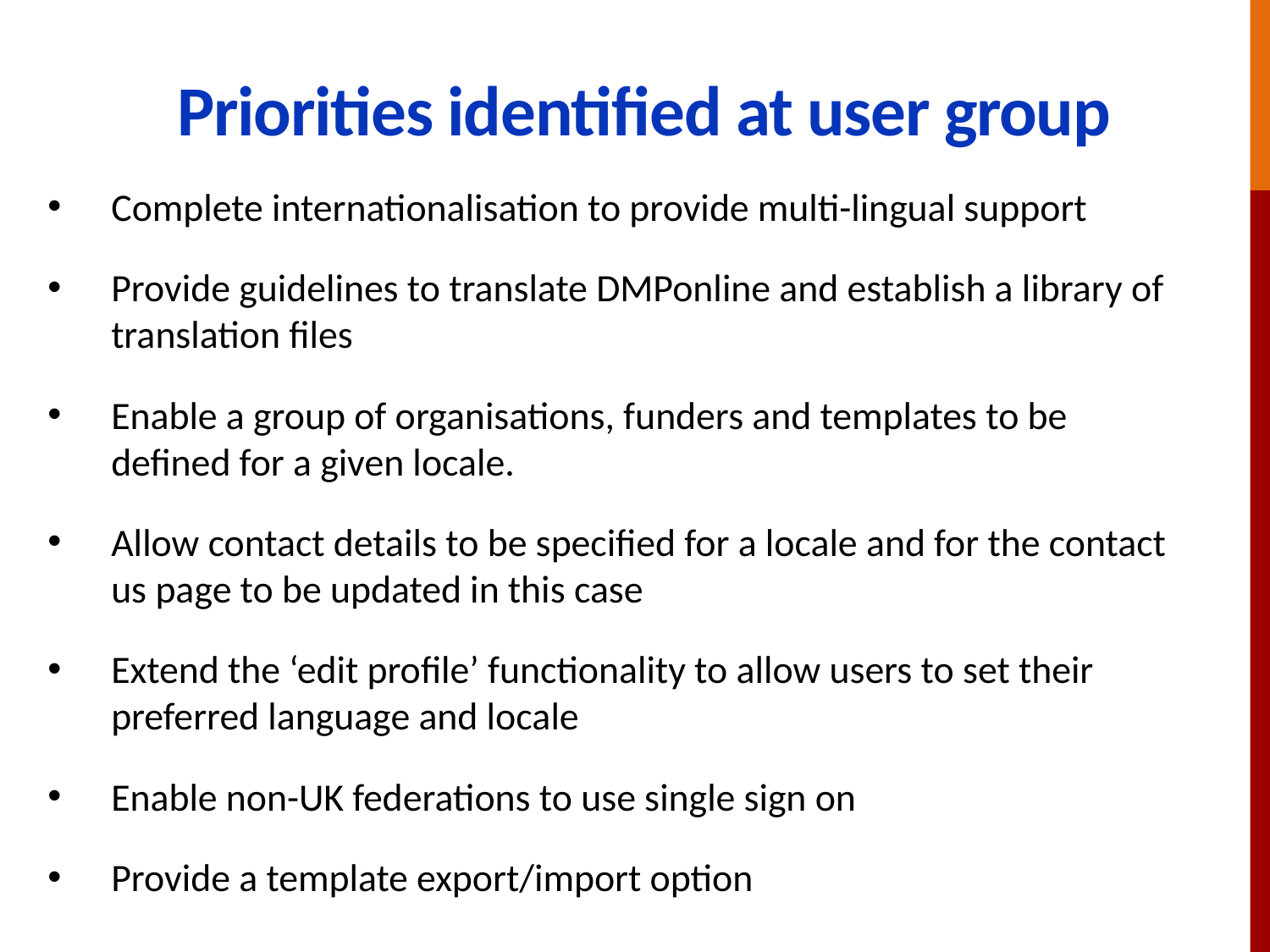

# Priorities identified at user group
Complete internationalisation to provide multi-lingual support
Provide guidelines to translate DMPonline and establish a library of translation files
Enable a group of organisations, funders and templates to be defined for a given locale.
Allow contact details to be specified for a locale and for the contact us page to be updated in this case
Extend the ‘edit profile’ functionality to allow users to set their preferred language and locale
Enable non-UK federations to use single sign on
Provide a template export/import option